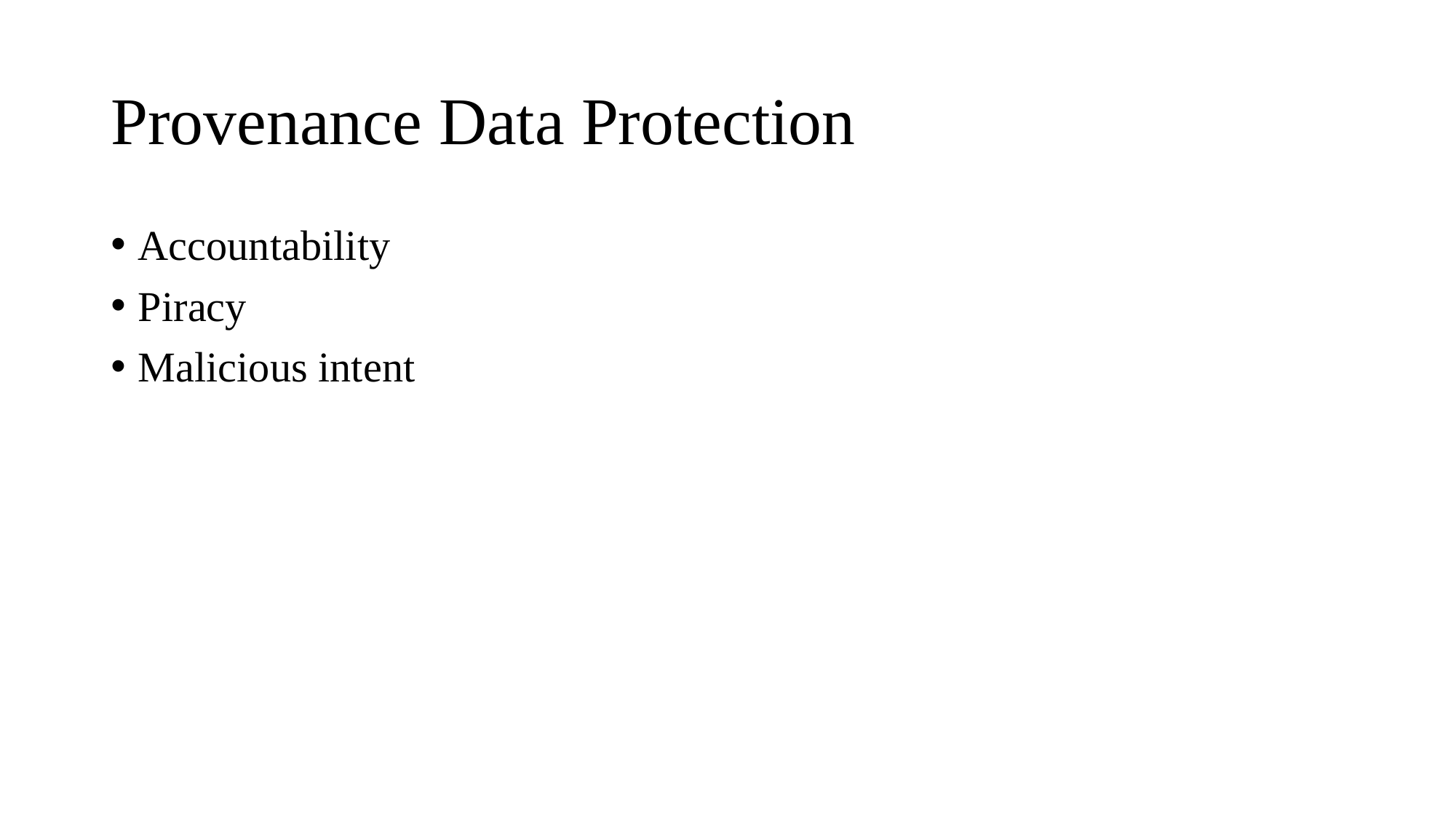

# Provenance Data Protection
Accountability
Piracy
Malicious intent